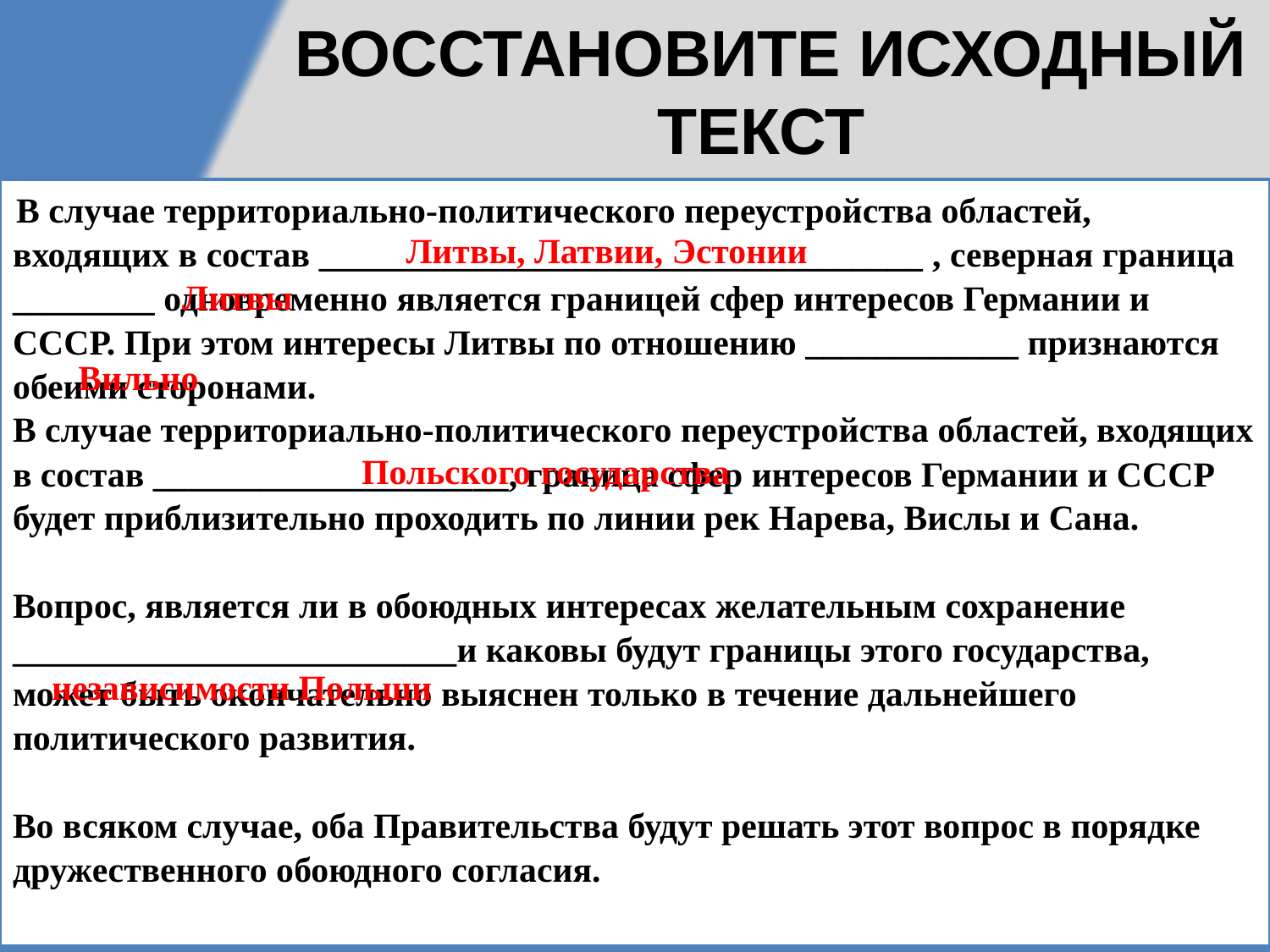

# ВОССТАНОВИТЕ ИСХОДНЫЙ ТЕКСТ
 В случае территориально-политического переустройства областей, входящих в состав __________________________________ , северная граница ________ одновременно является границей сфер интересов Германии и СССР. При этом интересы Литвы по отношению ____________ признаются обеими сторонами.
В случае территориально-политического переустройства областей, входящих в состав ____________________, граница сфер интересов Германии и СССР будет приблизительно проходить по линии рек Нарева, Вислы и Сана.
Вопрос, является ли в обоюдных интересах желательным сохранение _________________________и каковы будут границы этого государства, может быть окончательно выяснен только в течение дальнейшего политического развития.
Во всяком случае, оба Правительства будут решать этот вопрос в порядке дружественного обоюдного согласия.
Литвы, Латвии, Эстонии
Литвы
Вильно
Польского государства
независимости Польши